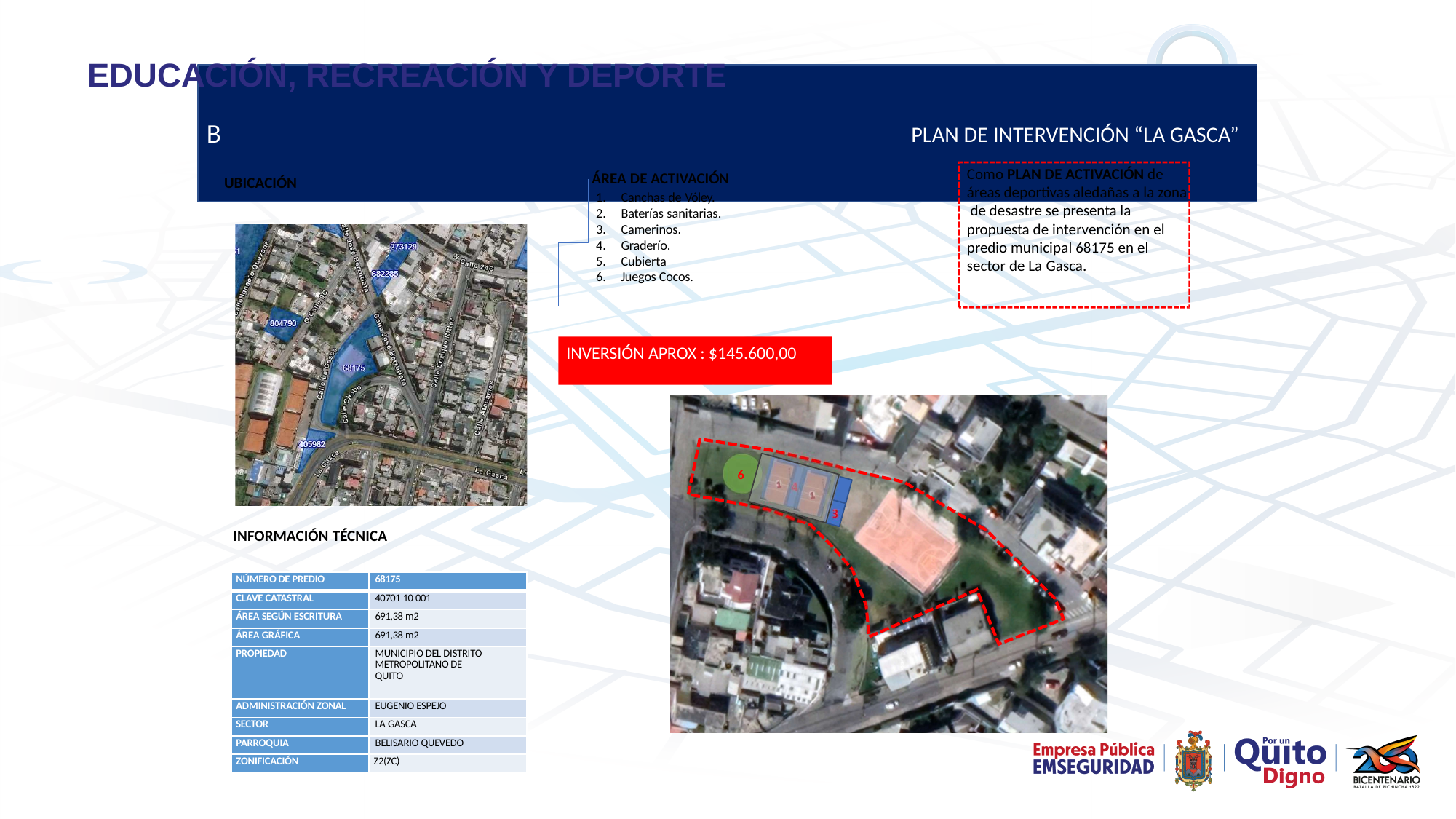

EDUCACIÓN, RECREACIÓN Y DEPORTE
# B	PLAN DE INTERVENCIÓN “LA GASCA”

Como PLAN DE ACTIVACIÓN de
áreas deportivas aledañas a la zona  de desastre se presenta la  propuesta de intervención en el  predio municipal 68175 en el  sector de La Gasca.
ÁREA DE ACTIVACIÓN
UBICACIÓN

Canchas de Vóley.
Baterías sanitarias.
Camerinos.
Graderío.
Cubierta
Juegos Cocos.

INVERSIÓN APROX : $145.600,00

6
4
3
2
INFORMACIÓN TÉCNICA
| NÚMERO DE PREDIO | 68175 |
| --- | --- |
| CLAVE CATASTRAL | 40701 10 001 |
| ÁREA SEGÚN ESCRITURA | 691,38 m2 |
| ÁREA GRÁFICA | 691,38 m2 |
| PROPIEDAD | MUNICIPIO DEL DISTRITO METROPOLITANO DE QUITO |
| ADMINISTRACIÓN ZONAL | EUGENIO ESPEJO |
| SECTOR | LA GASCA |
| PARROQUIA | BELISARIO QUEVEDO |
| ZONIFICACIÓN | Z2(ZC) |